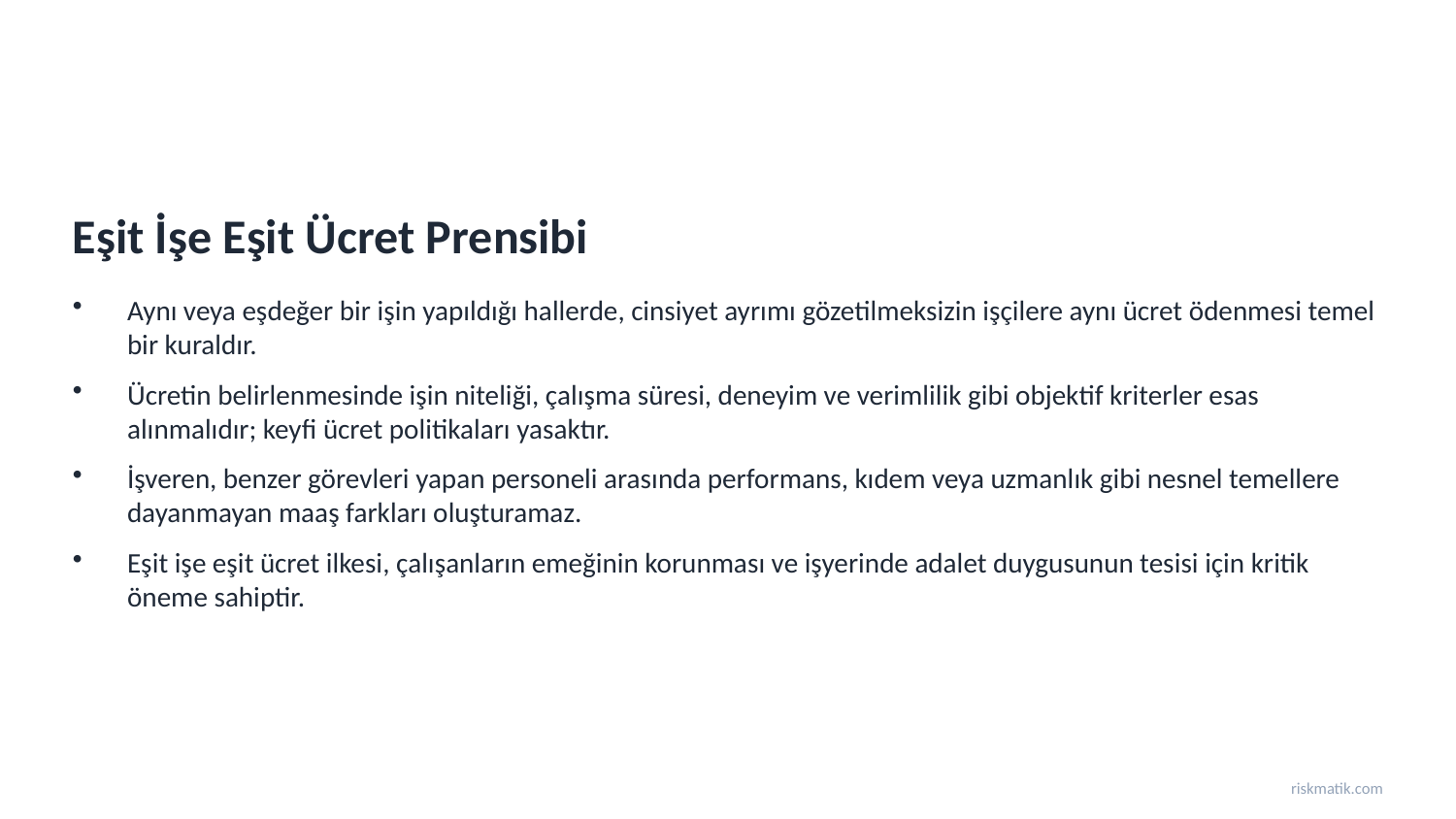

Eşit İşe Eşit Ücret Prensibi
Aynı veya eşdeğer bir işin yapıldığı hallerde, cinsiyet ayrımı gözetilmeksizin işçilere aynı ücret ödenmesi temel bir kuraldır.
Ücretin belirlenmesinde işin niteliği, çalışma süresi, deneyim ve verimlilik gibi objektif kriterler esas alınmalıdır; keyfi ücret politikaları yasaktır.
İşveren, benzer görevleri yapan personeli arasında performans, kıdem veya uzmanlık gibi nesnel temellere dayanmayan maaş farkları oluşturamaz.
Eşit işe eşit ücret ilkesi, çalışanların emeğinin korunması ve işyerinde adalet duygusunun tesisi için kritik öneme sahiptir.
riskmatik.com